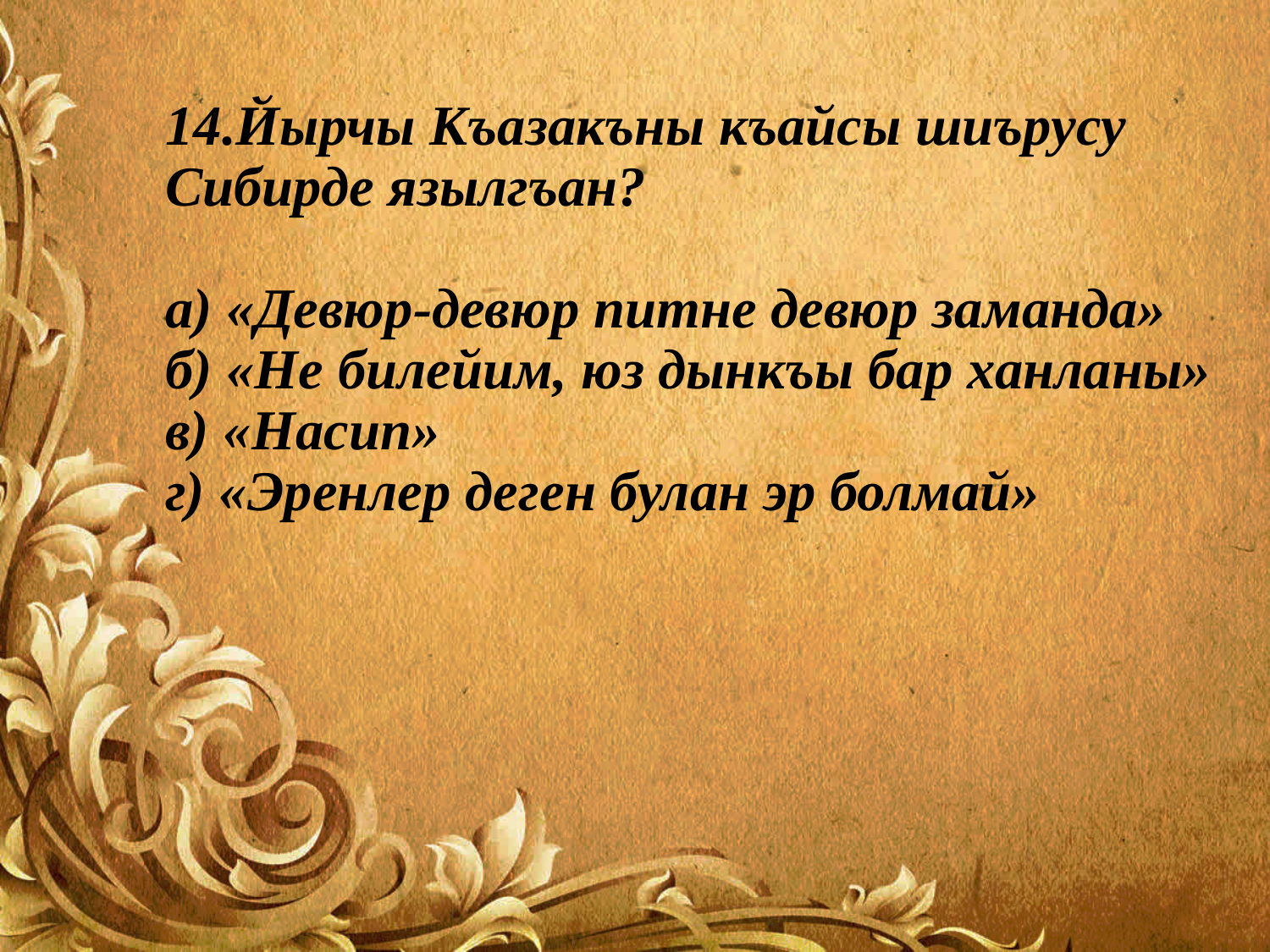

14.Йырчы Къазакъны къайсы шиърусу Сибирде язылгъан?
а) «Девюр-девюр питне девюр заманда»
б) «Не билейим, юз дынкъы бар ханланы»
в) «Насип»
г) «Эренлер деген булан эр болмай»